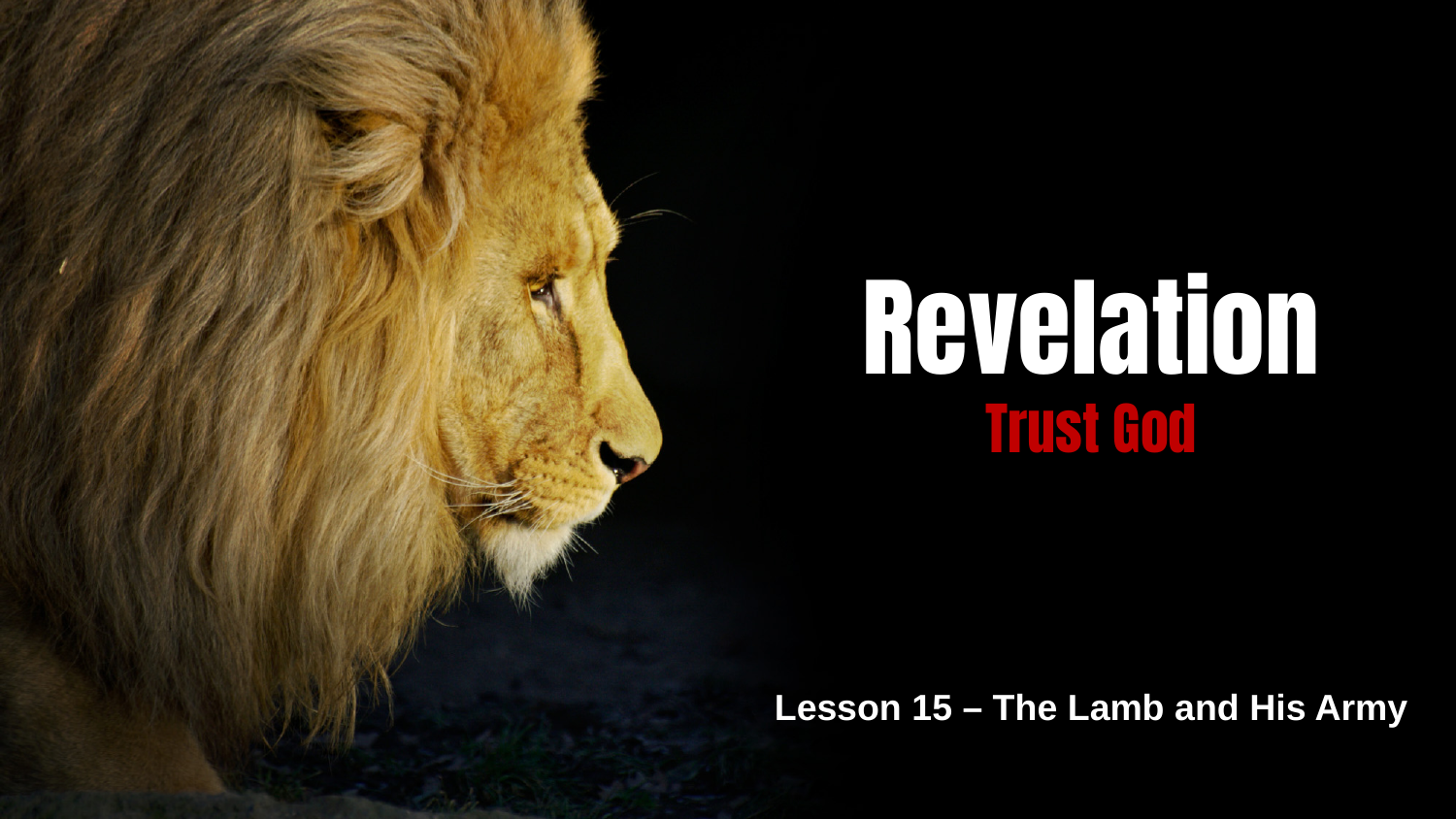

# Revelation Trust God
Lesson 15 – The Lamb and His Army